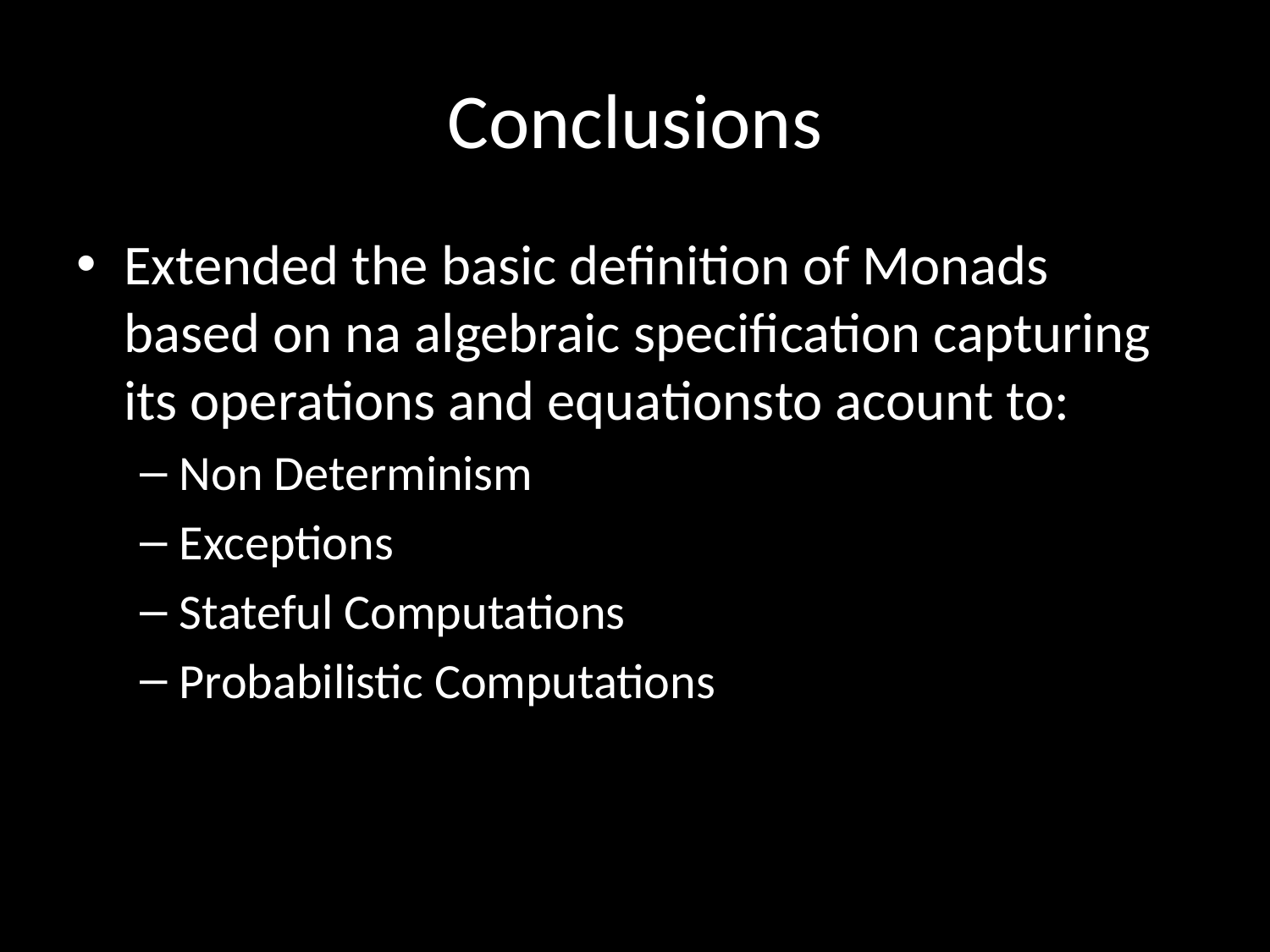

# Conclusions
Extended the basic definition of Monads based on na algebraic specification capturing its operations and equationsto acount to:
Non Determinism
Exceptions
Stateful Computations
Probabilistic Computations